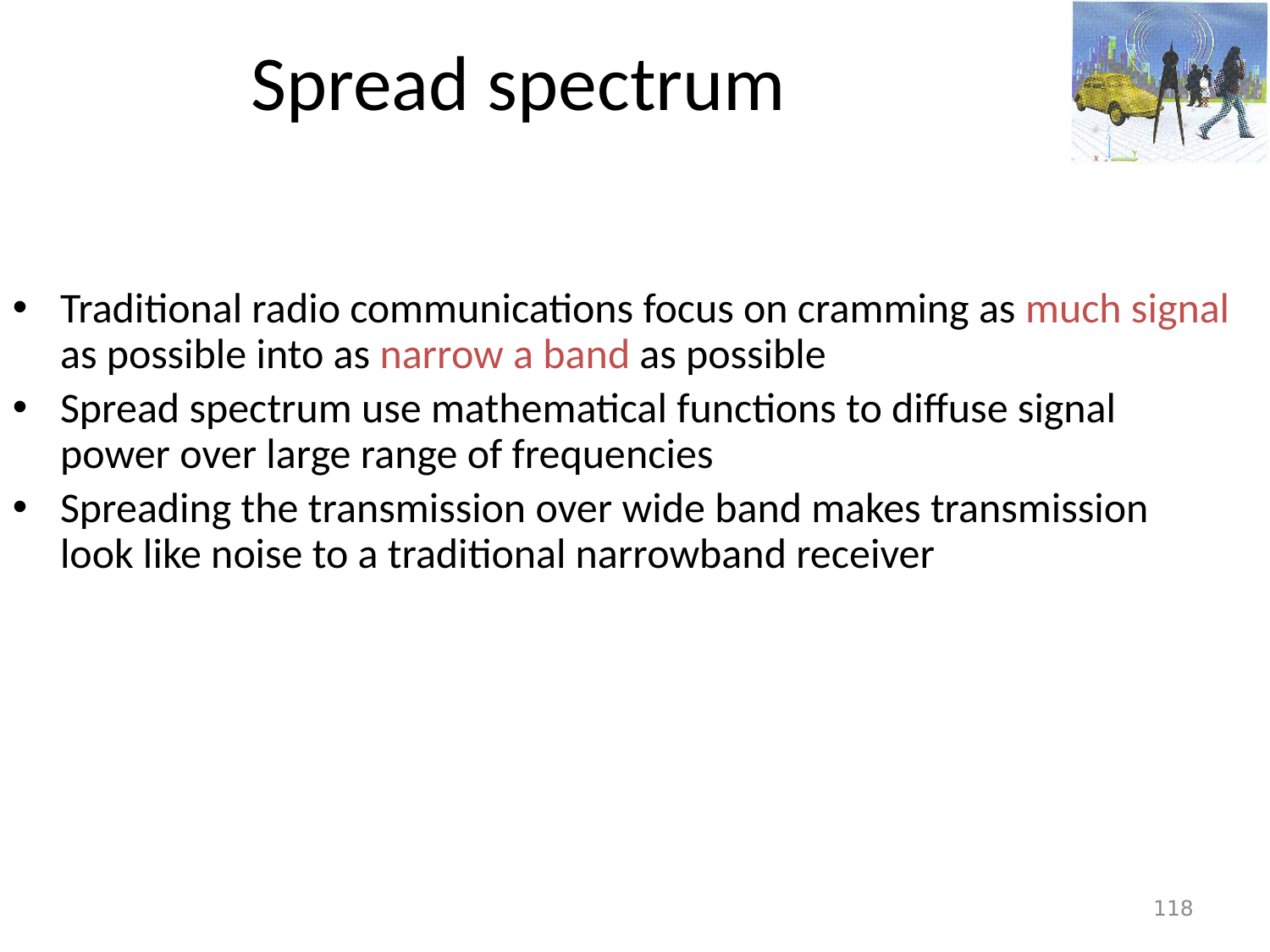

Spread spectrum
Traditional radio communications focus on cramming as much signal as possible into as narrow a band as possible
Spread spectrum use mathematical functions to diffuse signal power over large range of frequencies
Spreading the transmission over wide band makes transmission look like noise to a traditional narrowband receiver
118